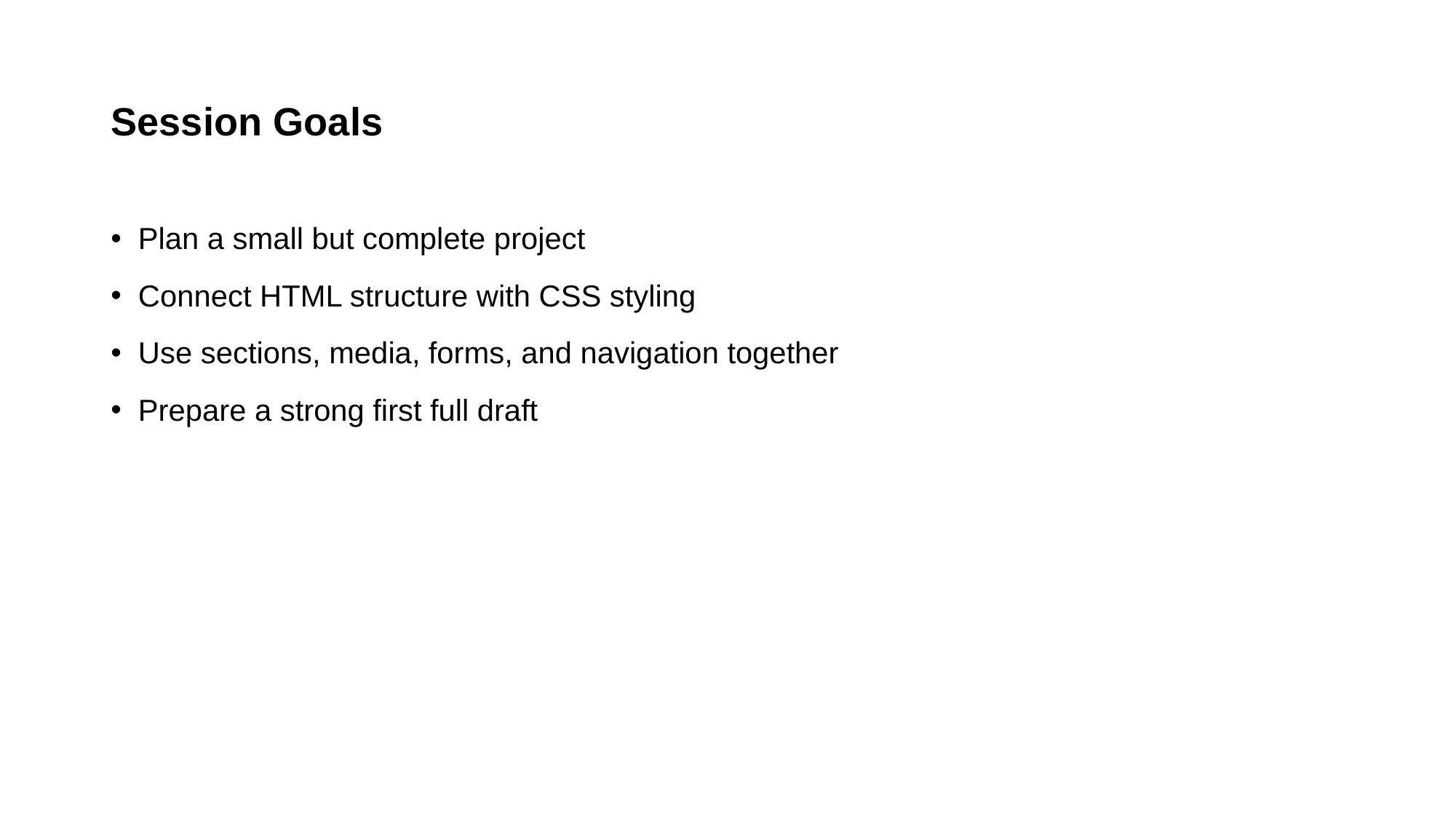

# Session Goals
Plan a small but complete project
Connect HTML structure with CSS styling
Use sections, media, forms, and navigation together
Prepare a strong first full draft